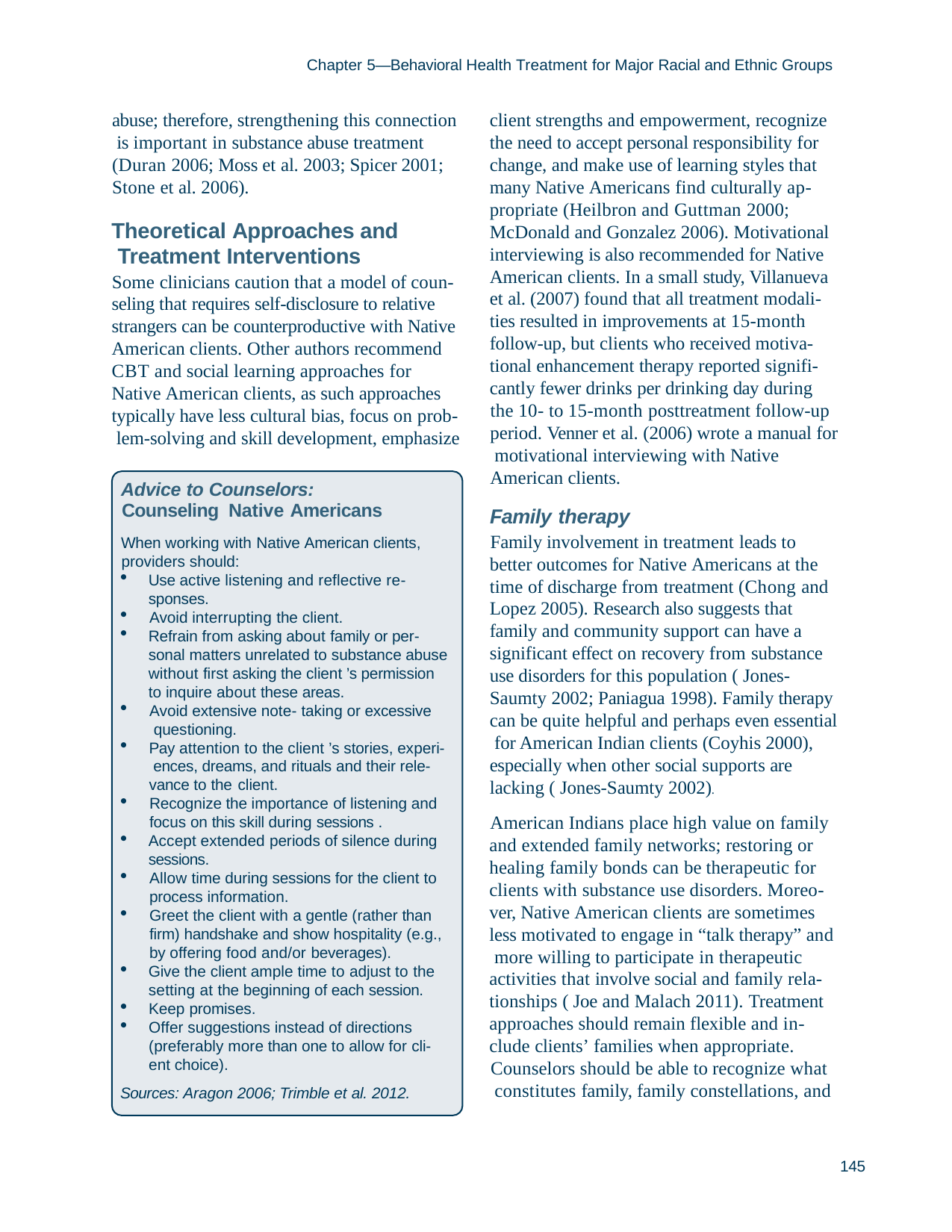

Chapter 5—Behavioral Health Treatment for Major Racial and Ethnic Groups
abuse; therefore, strengthening this connection  is important in substance abuse treatment  (Duran 2006; Moss et al. 2003; Spicer 2001;  Stone et al. 2006).
client strengths and empowerment, recognize  the need to accept personal responsibility for  change, and make use of learning styles that  many Native Americans find culturally ap-  propriate (Heilbron and Guttman 2000;  McDonald and Gonzalez 2006). Motivational  interviewing is also recommended for Native  American clients. In a small study, Villanueva  et al. (2007) found that all treatment modali-  ties resulted in improvements at 15-month  follow-up, but clients who received motiva-  tional enhancement therapy reported signifi-  cantly fewer drinks per drinking day during
the 10- to 15-month posttreatment follow-up  period. Venner et al. (2006) wrote a manual for  motivational interviewing with Native  American clients.
Family therapy
Family involvement in treatment leads to  better outcomes for Native Americans at the  time of discharge from treatment (Chong and  Lopez 2005). Research also suggests that  family and community support can have a  significant effect on recovery from substance  use disorders for this population ( Jones-  Saumty 2002; Paniagua 1998). Family therapy  can be quite helpful and perhaps even essential  for American Indian clients (Coyhis 2000),  especially when other social supports are  lacking ( Jones-Saumty 2002).
American Indians place high value on family  and extended family networks; restoring or  healing family bonds can be therapeutic for  clients with substance use disorders. Moreo-  ver, Native American clients are sometimes  less motivated to engage in “talk therapy” and  more willing to participate in therapeutic  activities that involve social and family rela-  tionships ( Joe and Malach 2011). Treatment  approaches should remain flexible and in-  clude clients’ families when appropriate.
Counselors should be able to recognize what  constitutes family, family constellations, and
Theoretical Approaches and  Treatment Interventions
Some clinicians caution that a model of coun-  seling that requires self-disclosure to relative  strangers can be counterproductive with Native  American clients. Other authors recommend  CBT and social learning approaches for  Native American clients, as such approaches  typically have less cultural bias, focus on prob-  lem-solving and skill development, emphasize

Advice to Counselors: Counseling  Native Americans
When working with Native American clients,  providers should:
Use active listening and reflective re-  sponses.
Avoid interrupting the client.
Refrain from asking about family or per-  sonal matters unrelated to substance abuse  without first asking the client ’s permission  to inquire about these areas.
Avoid extensive note- taking or excessive  questioning.
Pay attention to the client ’s stories, experi-  ences, dreams, and rituals and their rele-  vance to the client.
Recognize the importance of listening and  focus on this skill during sessions .
Accept extended periods of silence during  sessions.
Allow time during sessions for the client to  process information.
Greet the client with a gentle (rather than  firm) handshake and show hospitality (e.g.,  by offering food and/or beverages).
Give the client ample time to adjust to the  setting at the beginning of each session.
Keep promises.
Offer suggestions instead of directions  (preferably more than one to allow for cli-  ent choice).
Sources: Aragon 2006; Trimble et al. 2012.
145